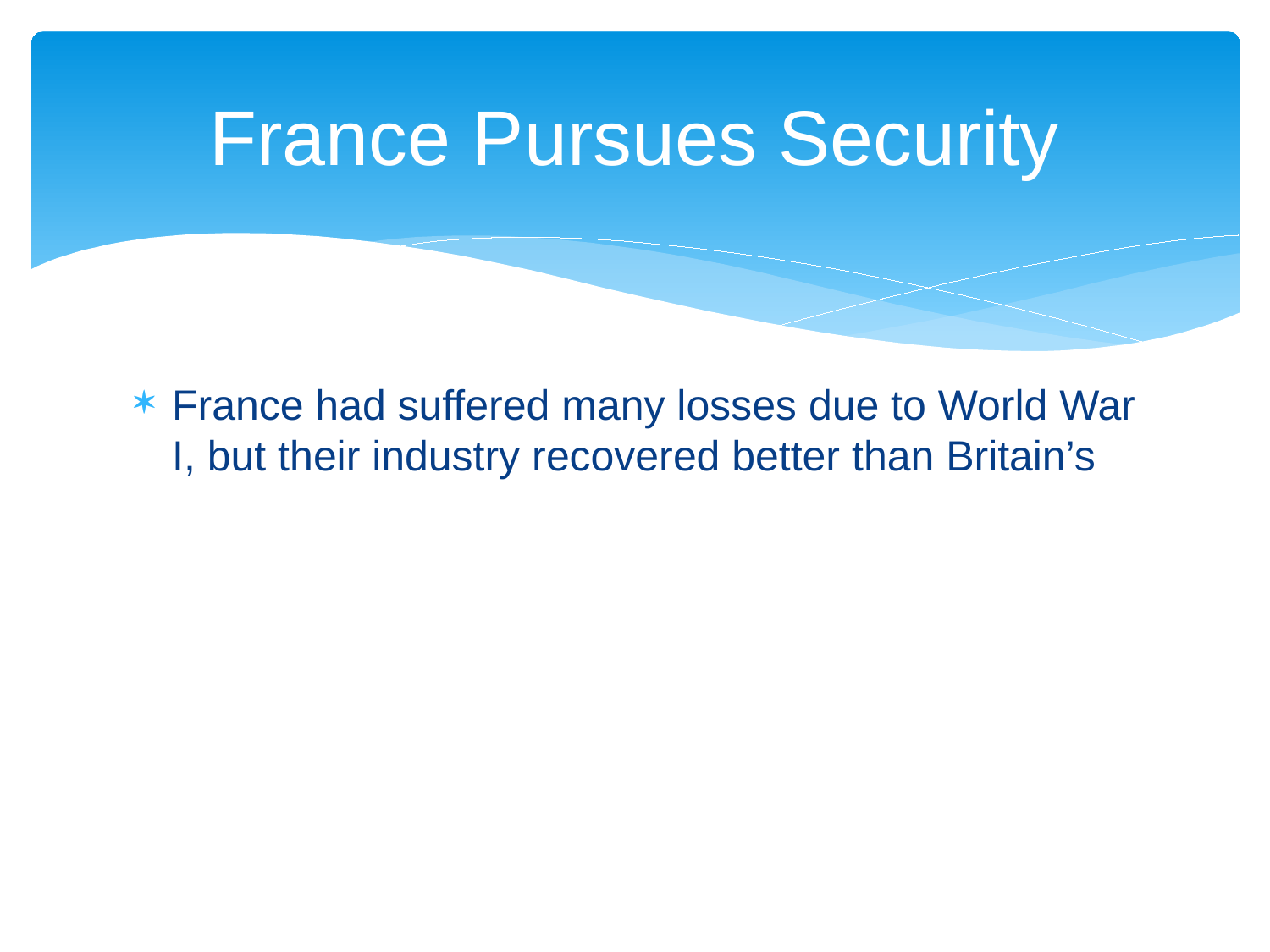

# France Pursues Security
France had suffered many losses due to World War I, but their industry recovered better than Britain’s